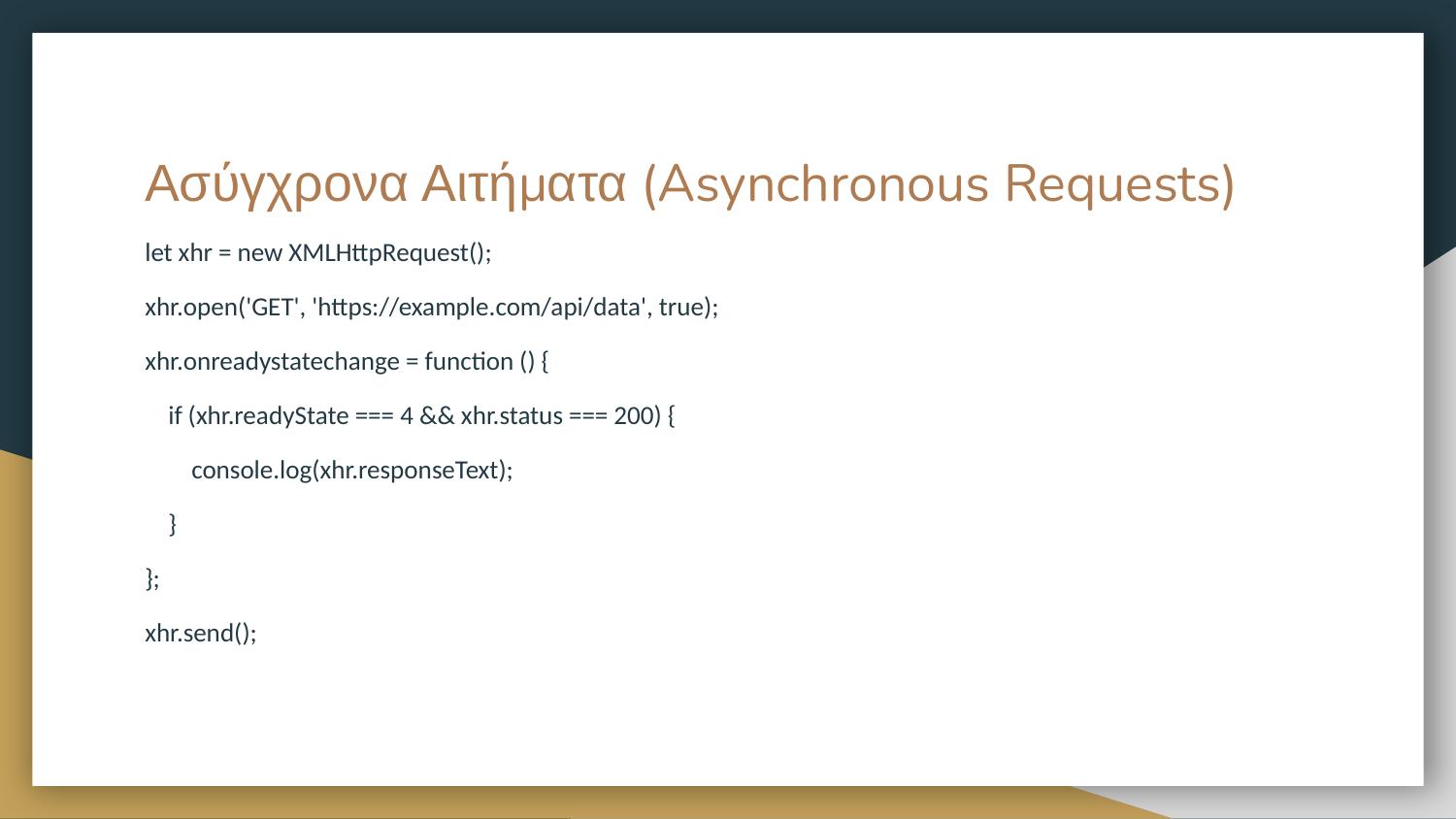

# Ασύγχρονα Αιτήματα (Asynchronous Requests)

let xhr = new XMLHttpRequest();
xhr.open('GET', 'https://example.com/api/data', true);
xhr.onreadystatechange = function () {
    if (xhr.readyState === 4 && xhr.status === 200) {
        console.log(xhr.responseText);
    }
};
xhr.send();